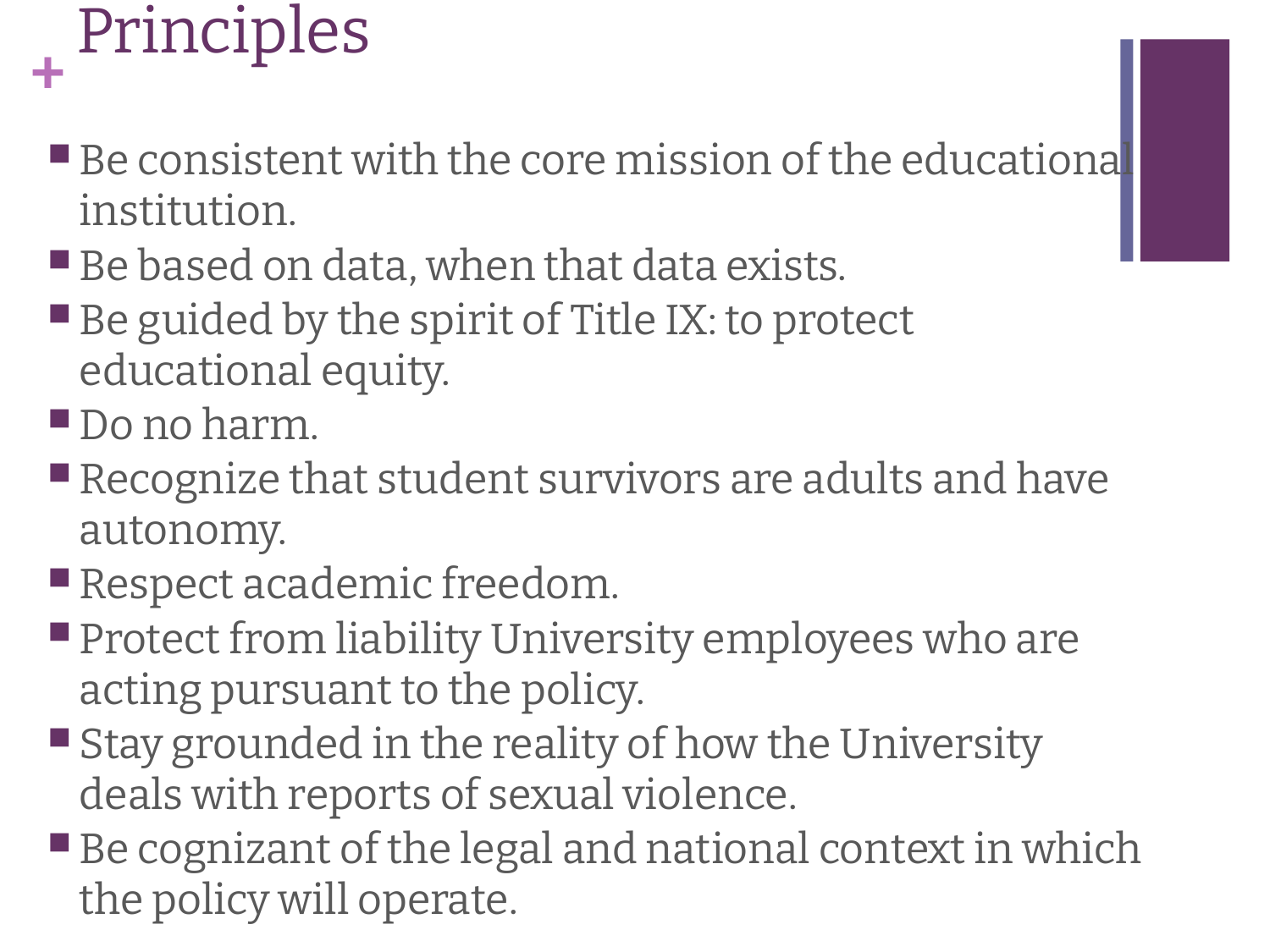

# Principles
Be consistent with the core mission of the educational institution.
Be based on data, when that data exists.
Be guided by the spirit of Title IX: to protect educational equity.
Do no harm.
Recognize that student survivors are adults and have autonomy.
Respect academic freedom.
Protect from liability University employees who are acting pursuant to the policy.
Stay grounded in the reality of how the University deals with reports of sexual violence.
Be cognizant of the legal and national context in which the policy will operate.